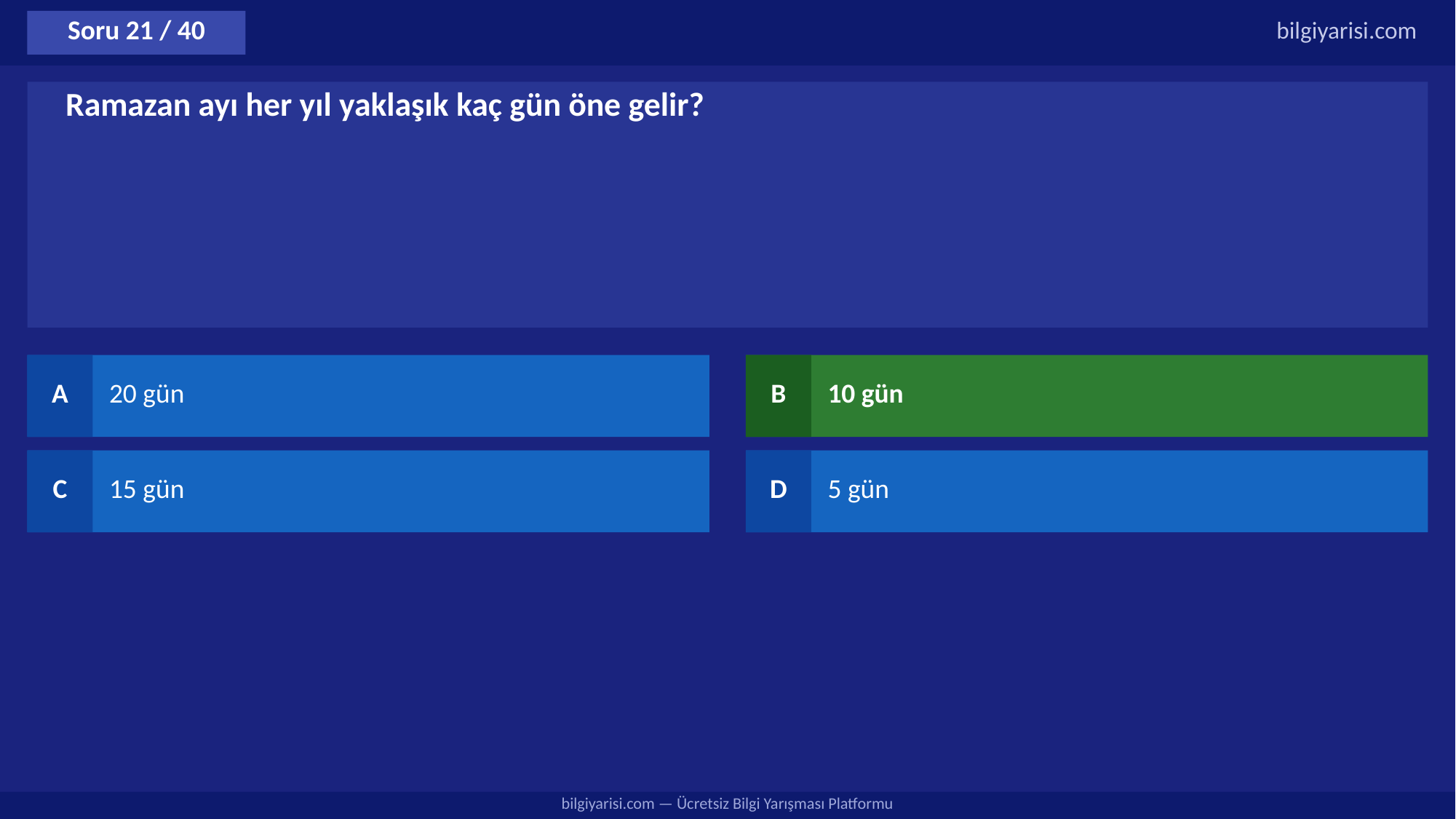

Soru 21 / 40
bilgiyarisi.com

Ramazan ayı her yıl yaklaşık kaç gün öne gelir?

A
20 gün

B
10 gün

C
15 gün

D
5 gün
bilgiyarisi.com — Ücretsiz Bilgi Yarışması Platformu